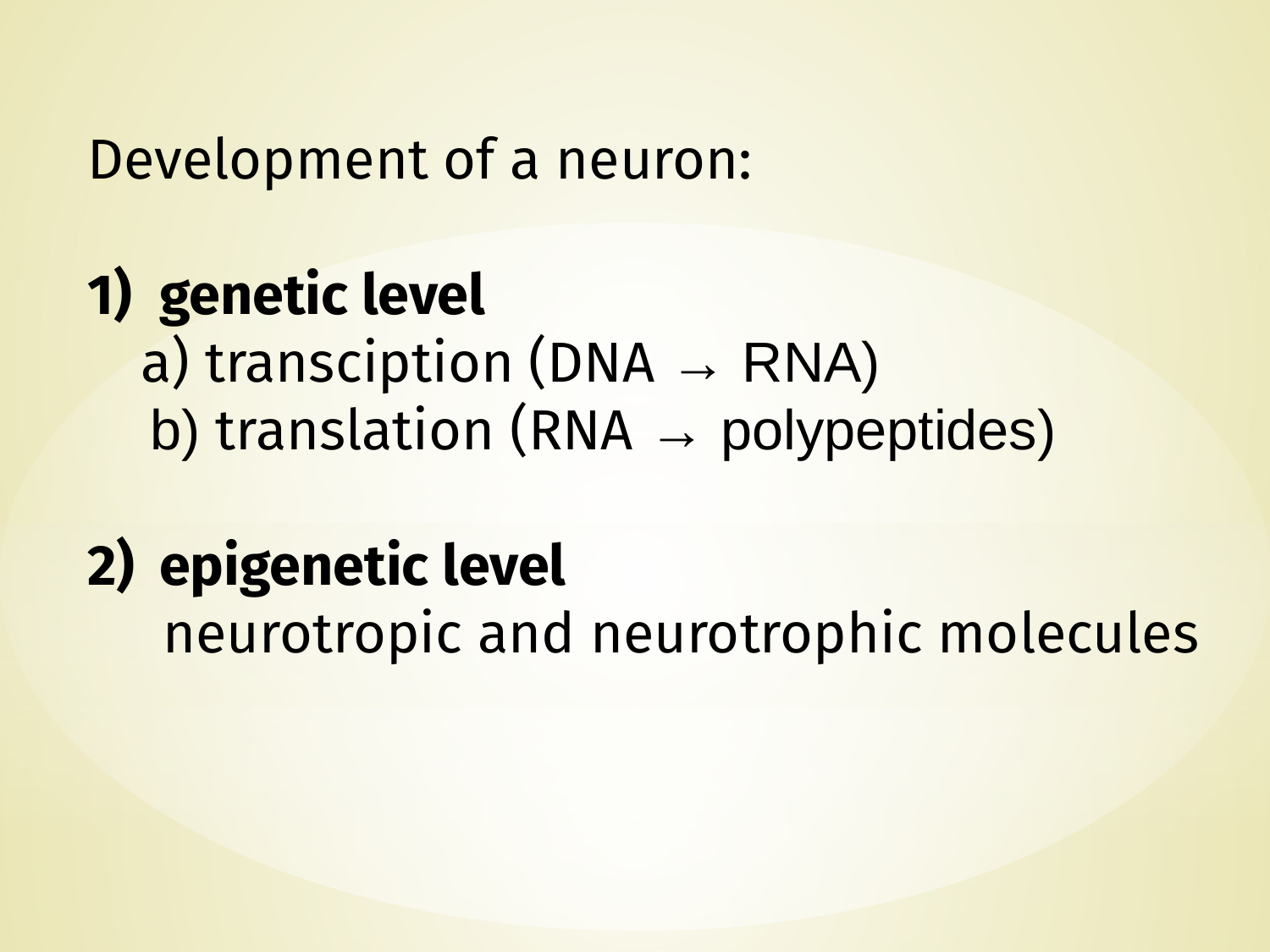

Development of a neuron:

genetic level
    a) transciption (DNA → RNA)
    b) translation (RNA → polypeptides)

epigenetic level
     neurotropic and neurotrophic molecules